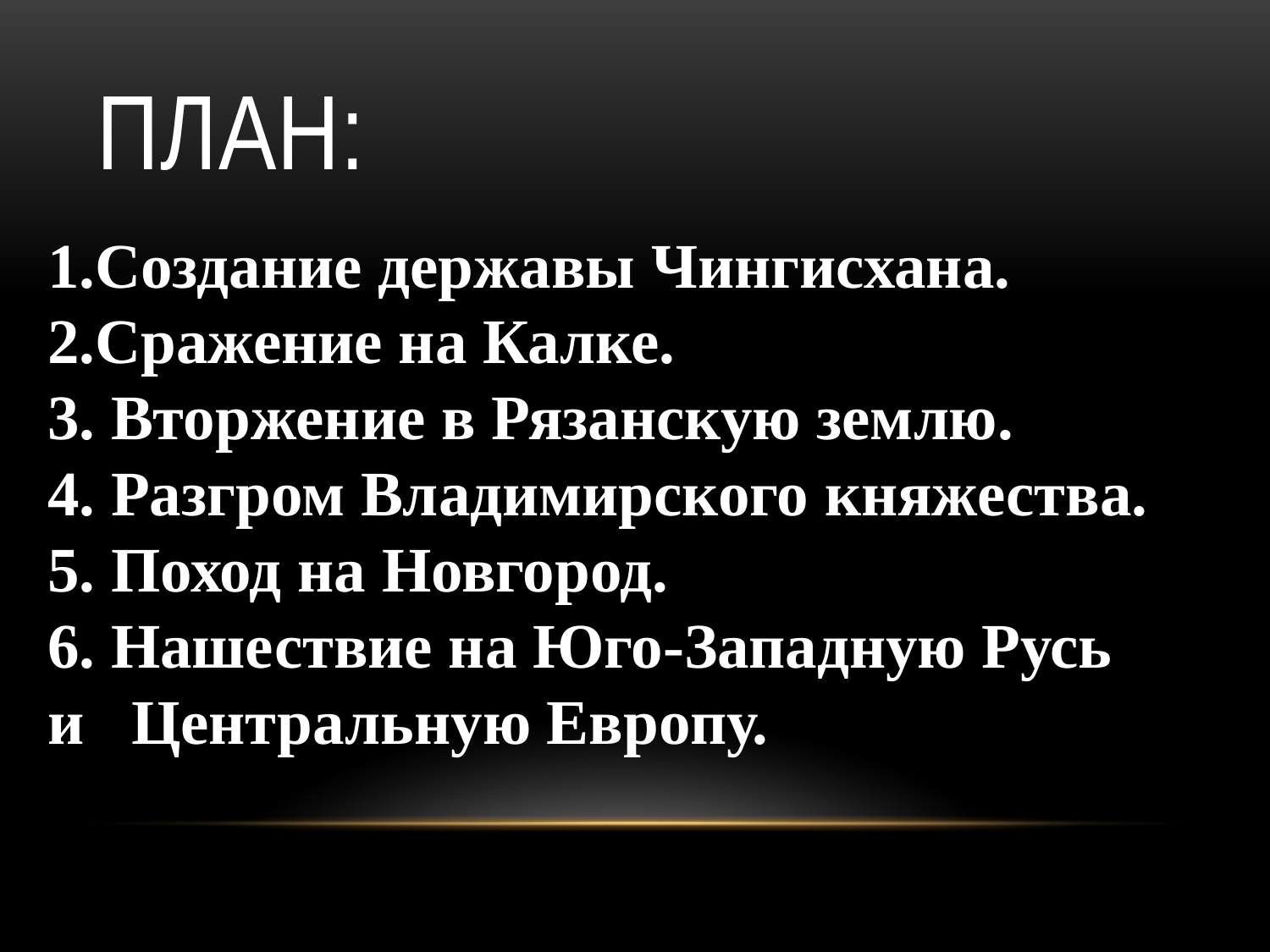

# ПЛАН:
1.Создание державы Чингисхана. 2.Сражение на Калке.
3. Вторжение в Рязанскую землю.
4. Разгром Владимирского княжества.
5. Поход на Новгород.
6. Нашествие на Юго-Западную Русь и   Центральную Европу.